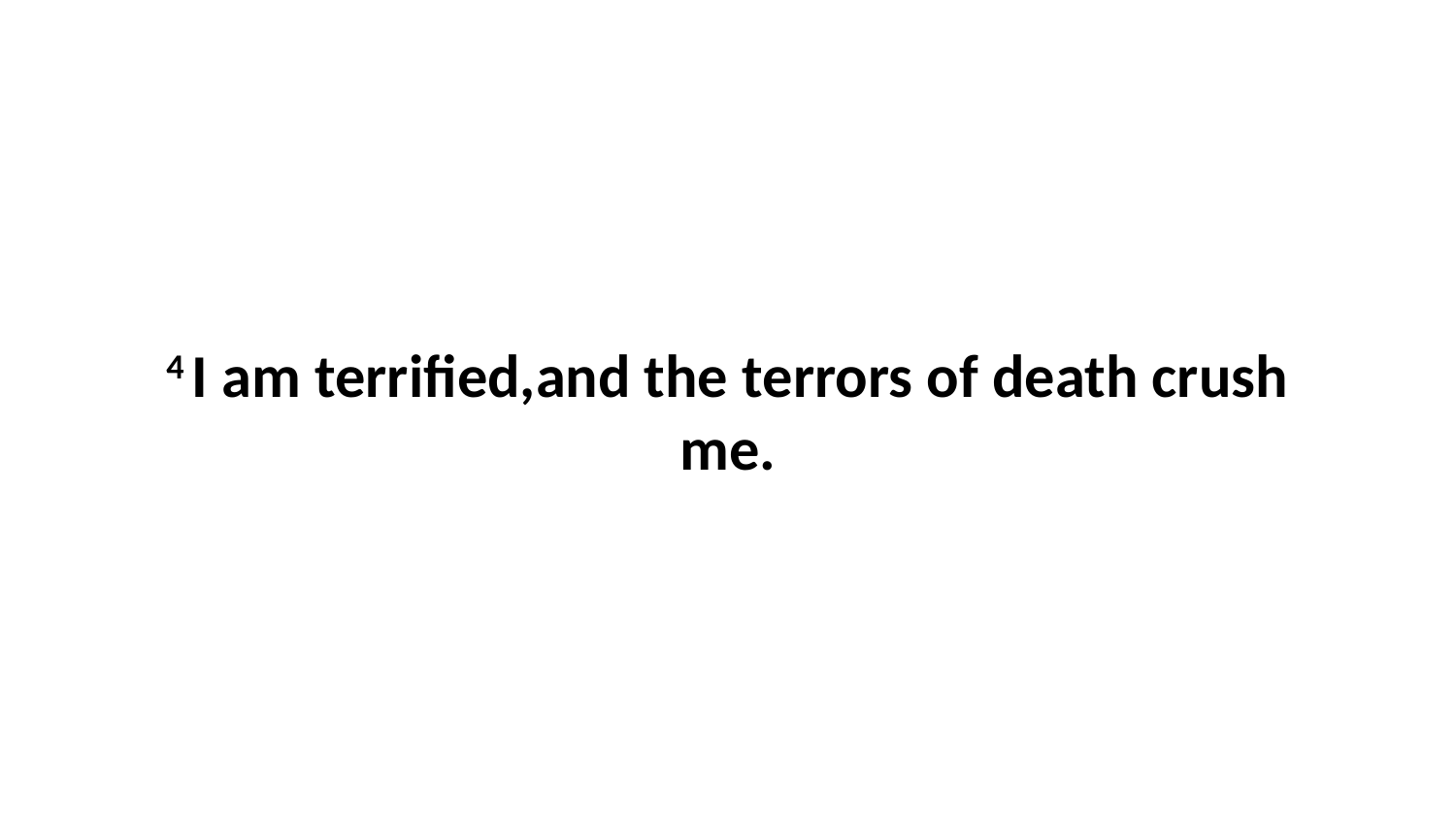

4 I am terrified,and the terrors of death crush me.